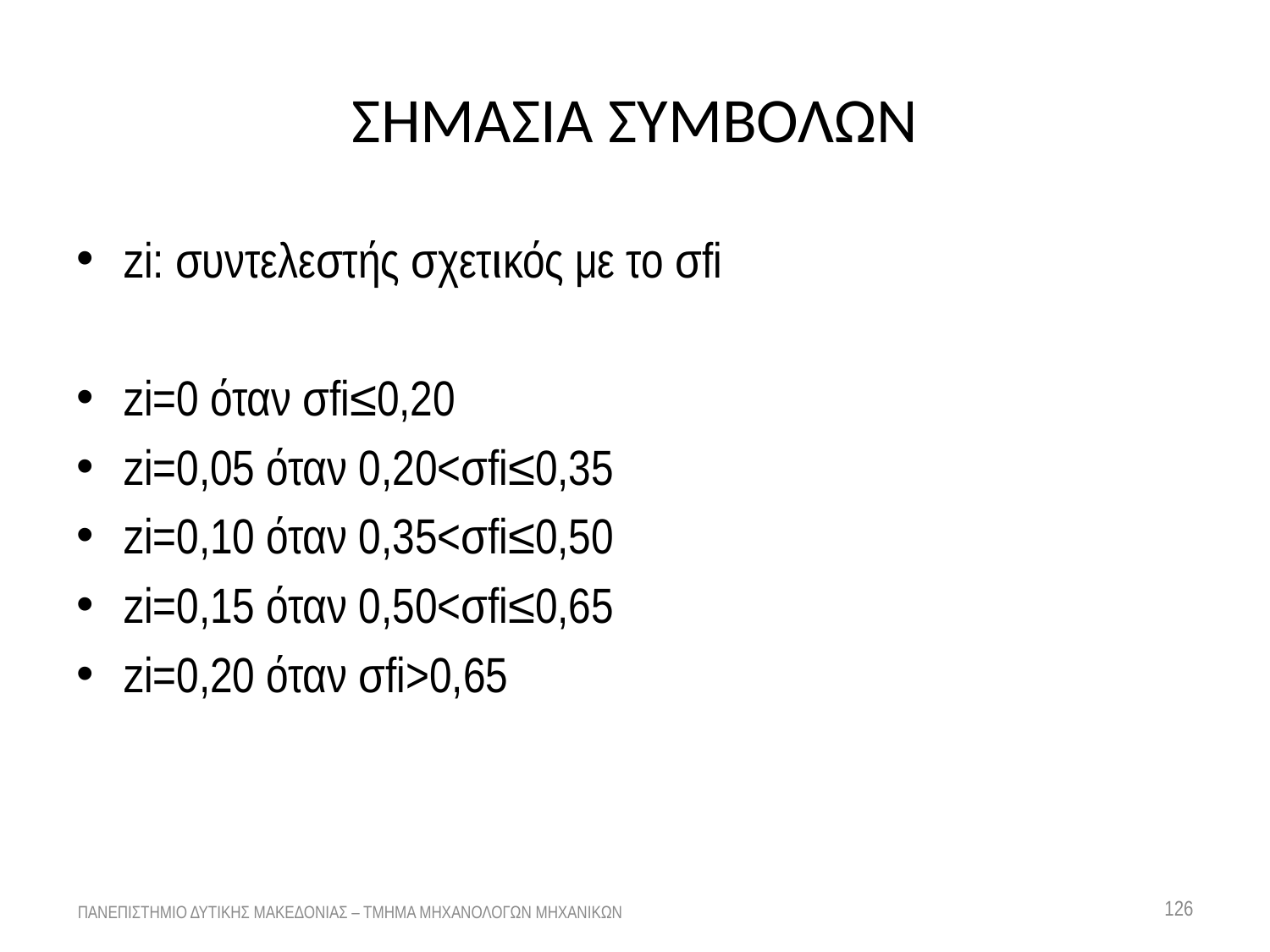

# ΣΗΜΑΣΙΑ ΣΥΜΒΟΛΩΝ
zi: συντελεστής σχετικός με το σfi

zi=0 όταν σfi≤0,20
zi=0,05 όταν 0,20<σfi≤0,35
zi=0,10 όταν 0,35<σfi≤0,50
zi=0,15 όταν 0,50<σfi≤0,65
zi=0,20 όταν σfi>0,65

126
ΠΑΝΕΠΙΣΤΗΜΙΟ ΔΥΤΙΚΗΣ ΜΑΚΕΔΟΝΙΑΣ – ΤΜΗΜΑ ΜΗΧΑΝΟΛΟΓΩΝ ΜΗΧΑΝΙΚΩΝ